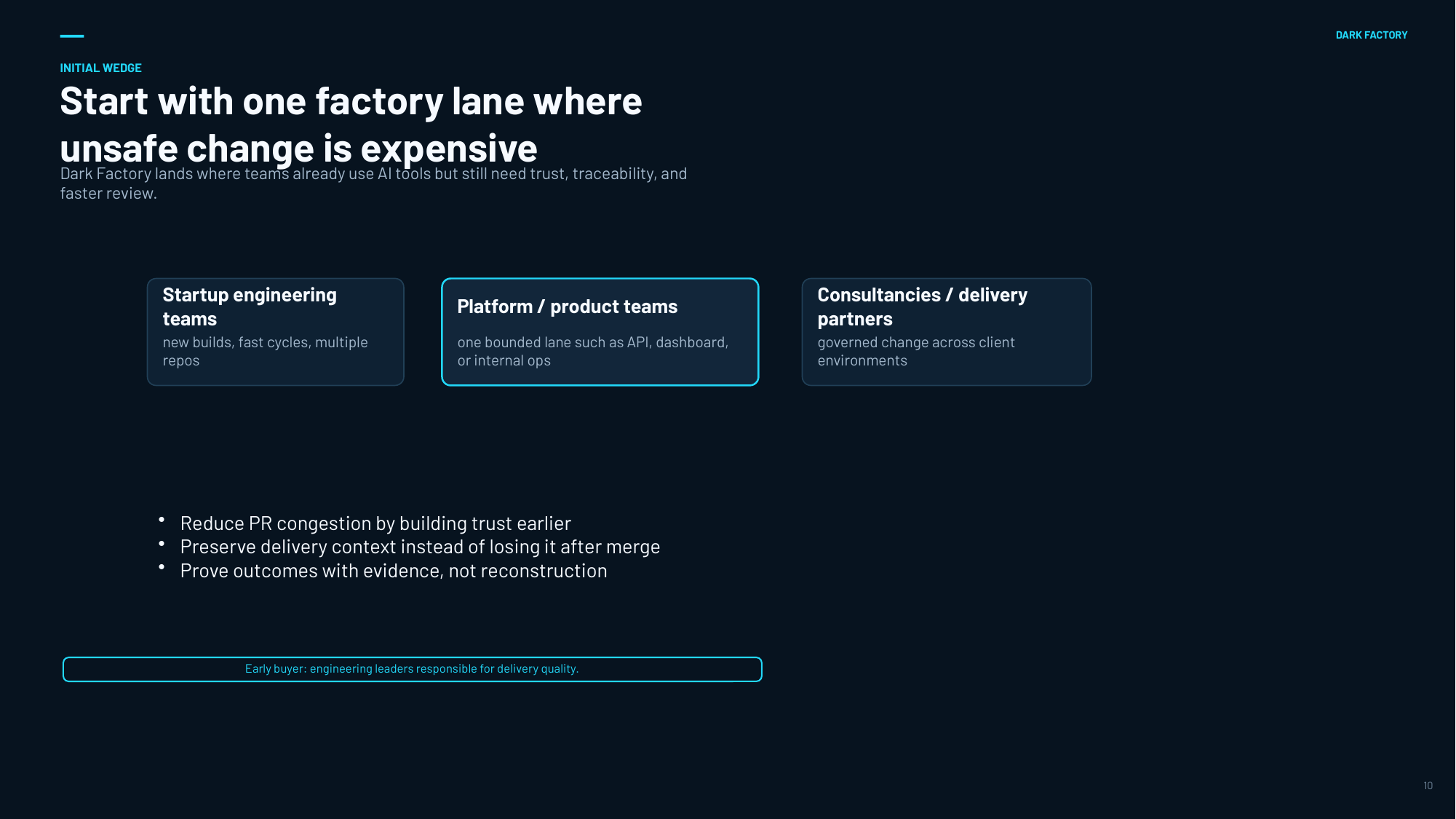

DARK FACTORY

INITIAL WEDGE
Start with one factory lane where unsafe change is expensive
Dark Factory lands where teams already use AI tools but still need trust, traceability, and faster review.

Startup engineering teams
Consultancies / delivery partners
Platform / product teams
new builds, fast cycles, multiple repos
one bounded lane such as API, dashboard, or internal ops
governed change across client environments
Reduce PR congestion by building trust earlier
Preserve delivery context instead of losing it after merge
Prove outcomes with evidence, not reconstruction

Early buyer: engineering leaders responsible for delivery quality.
10